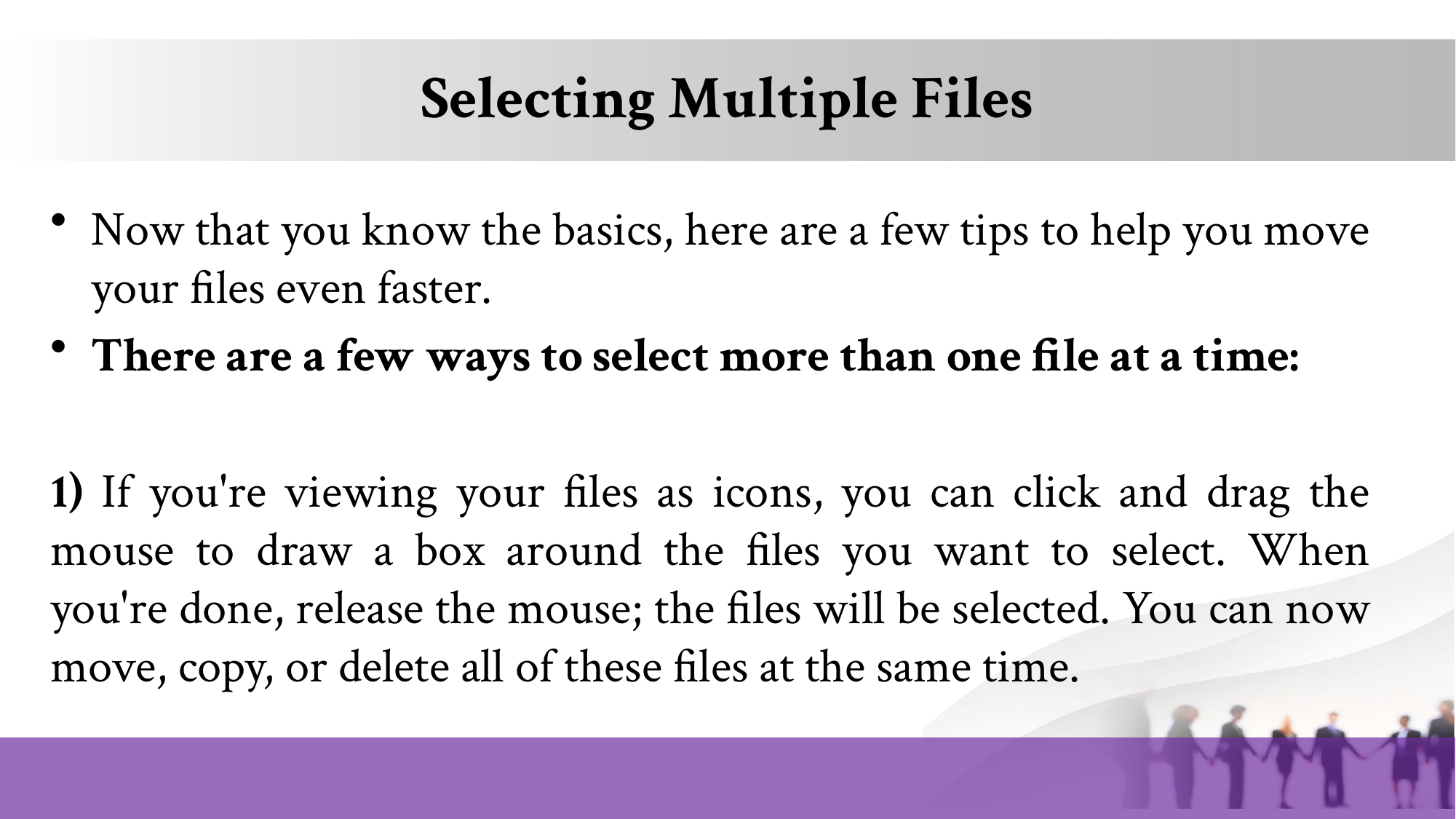

# Selecting Multiple Files

Now that you know the basics, here are a few tips to help you move your files even faster.
There are a few ways to select more than one file at a time:

1) If you're viewing your files as icons, you can click and drag the mouse to draw a box around the files you want to select. When you're done, release the mouse; the files will be selected. You can now move, copy, or delete all of these files at the same time.

69